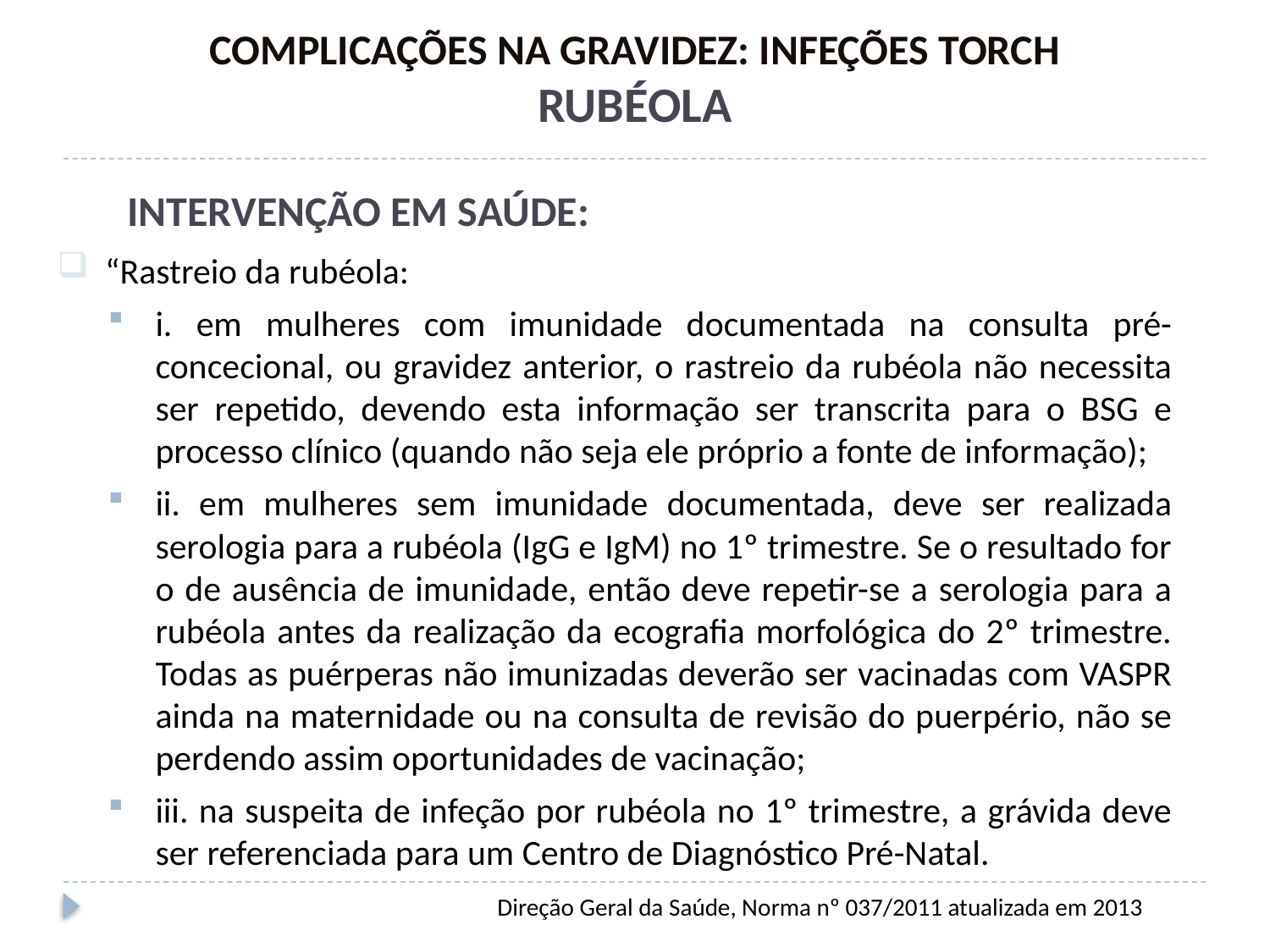

COMPLICAÇÕES NA GRAVIDEZ: INFEÇÕES TORCH
RUBÉOLA
INTERVENÇÃO EM SAÚDE:
“Rastreio da rubéola:
i. em mulheres com imunidade documentada na consulta pré-concecional, ou gravidez anterior, o rastreio da rubéola não necessita ser repetido, devendo esta informação ser transcrita para o BSG e processo clínico (quando não seja ele próprio a fonte de informação);
ii. em mulheres sem imunidade documentada, deve ser realizada serologia para a rubéola (IgG e IgM) no 1º trimestre. Se o resultado for o de ausência de imunidade, então deve repetir-se a serologia para a rubéola antes da realização da ecografia morfológica do 2º trimestre. Todas as puérperas não imunizadas deverão ser vacinadas com VASPR ainda na maternidade ou na consulta de revisão do puerpério, não se perdendo assim oportunidades de vacinação;
iii. na suspeita de infeção por rubéola no 1º trimestre, a grávida deve ser referenciada para um Centro de Diagnóstico Pré-Natal.
Direção Geral da Saúde, Norma nº 037/2011 atualizada em 2013